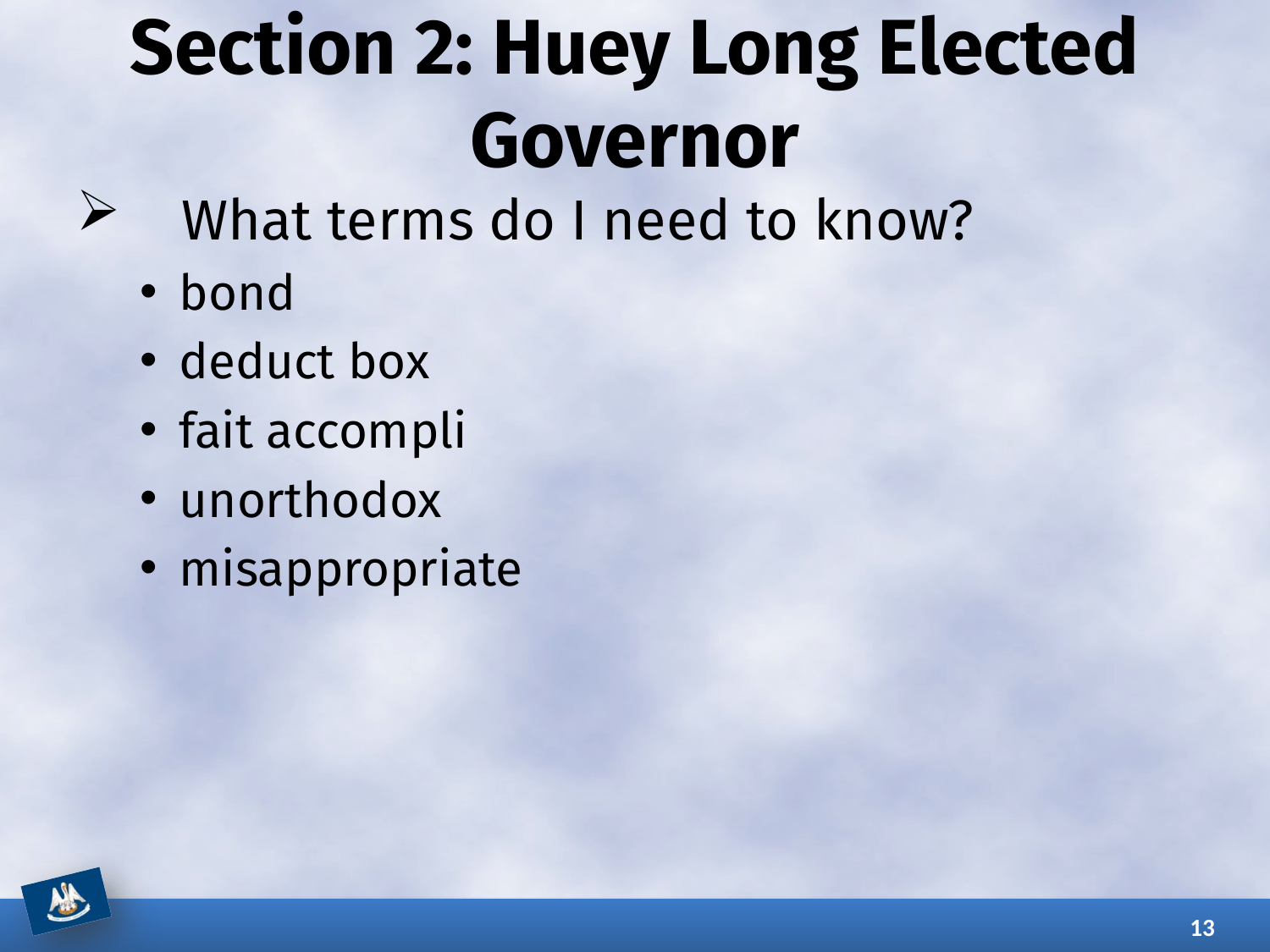

# Section 2: Huey Long Elected Governor
What terms do I need to know?
bond
deduct box
fait accompli
unorthodox
misappropriate

13